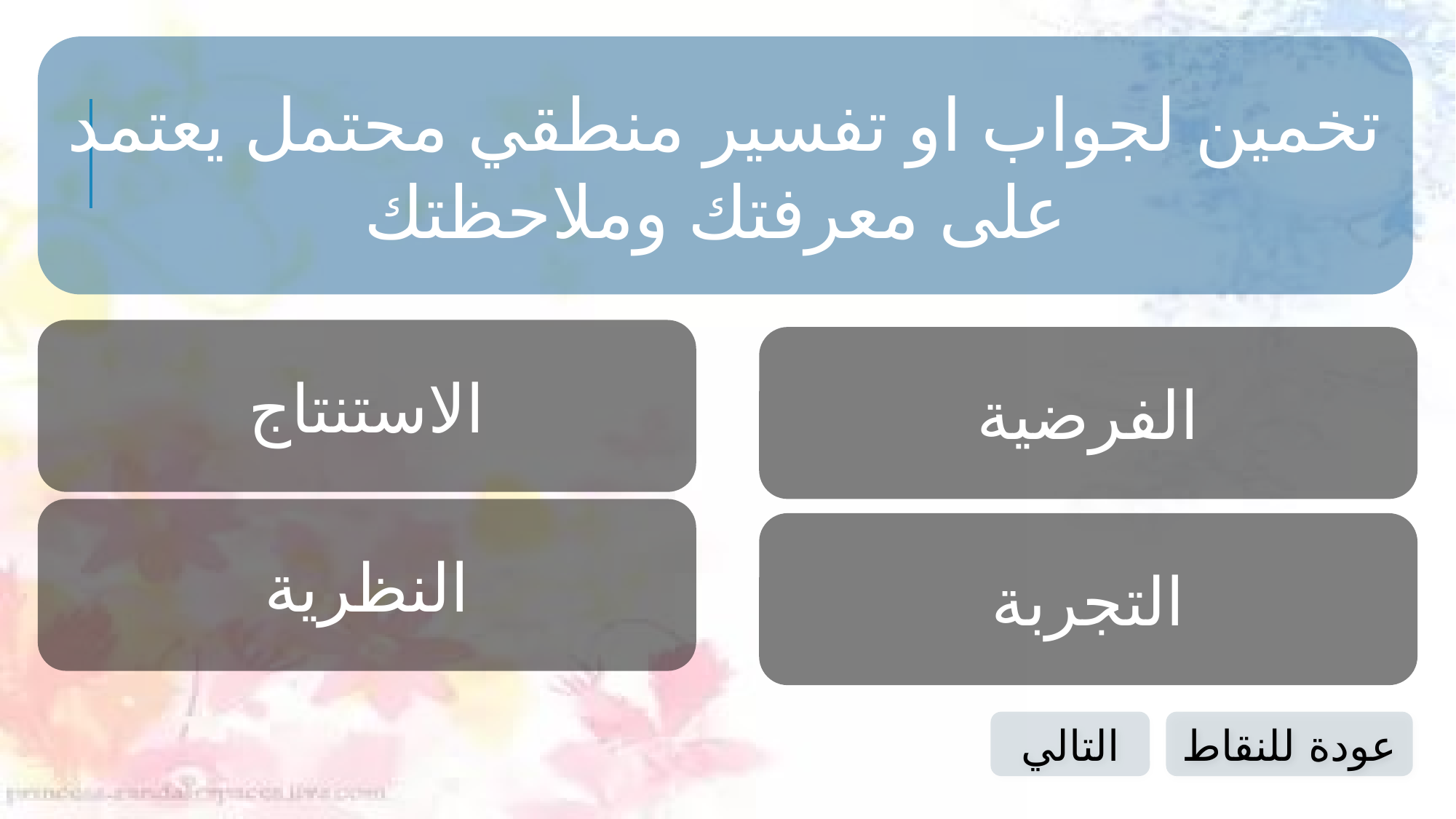

تخمين لجواب او تفسير منطقي محتمل يعتمد على معرفتك وملاحظتك
الاستنتاج
الفرضية
النظرية
التجربة
التالي
عودة للنقاط